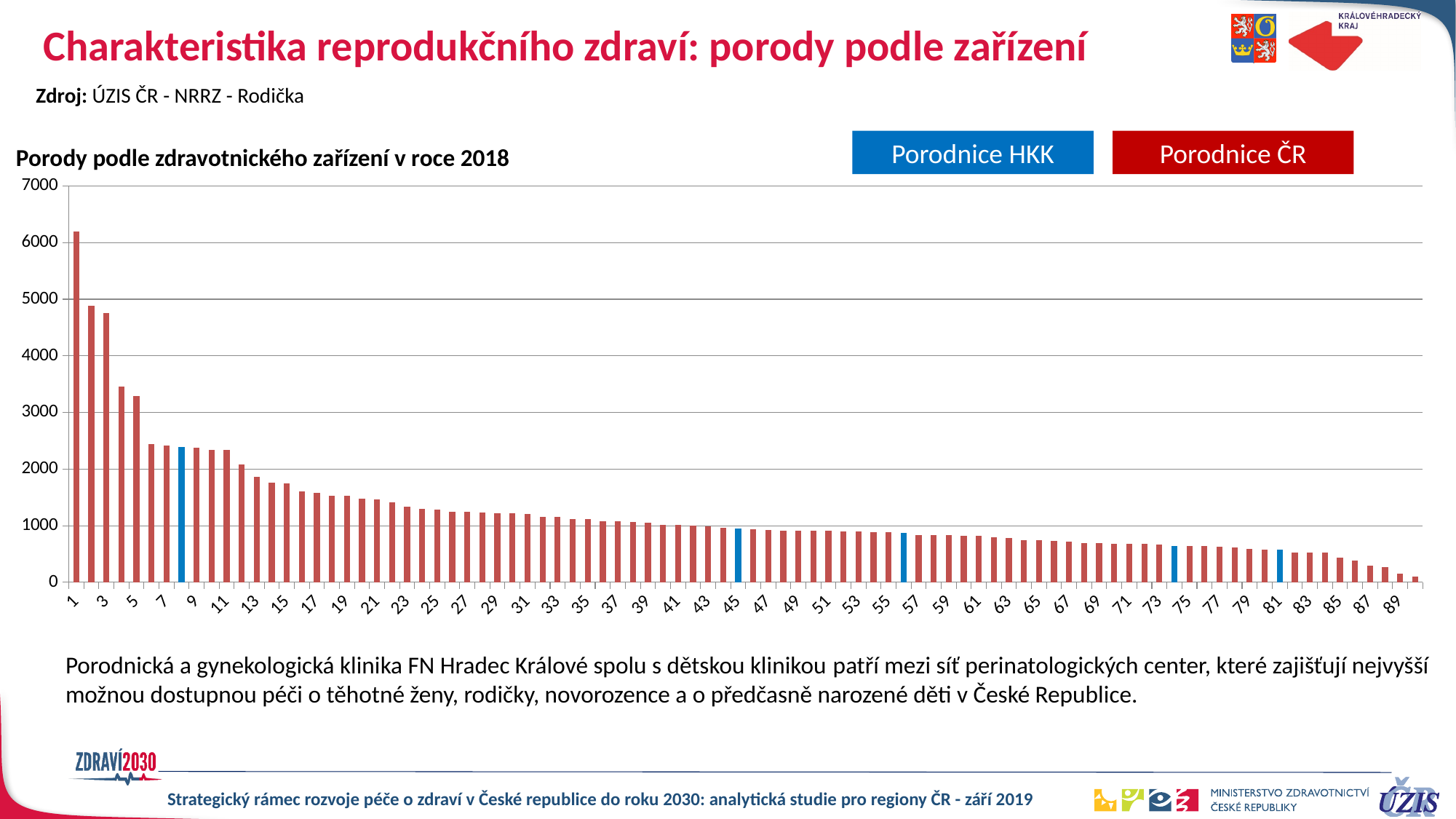

# Charakteristika reprodukčního zdraví: porody podle zařízení
Zdroj: ÚZIS ČR - NRRZ - Rodička
Porodnice HKK
Porodnice ČR
Porody podle zdravotnického zařízení v roce 2018

### Chart

| Category | Počet porodů |
|---|---|
Porodnická a gynekologická klinika FN Hradec Králové spolu s dětskou klinikou patří mezi síť perinatologických center, které zajišťují nejvyšší možnou dostupnou péči o těhotné ženy, rodičky, novorozence a o předčasně narozené děti v České Republice.